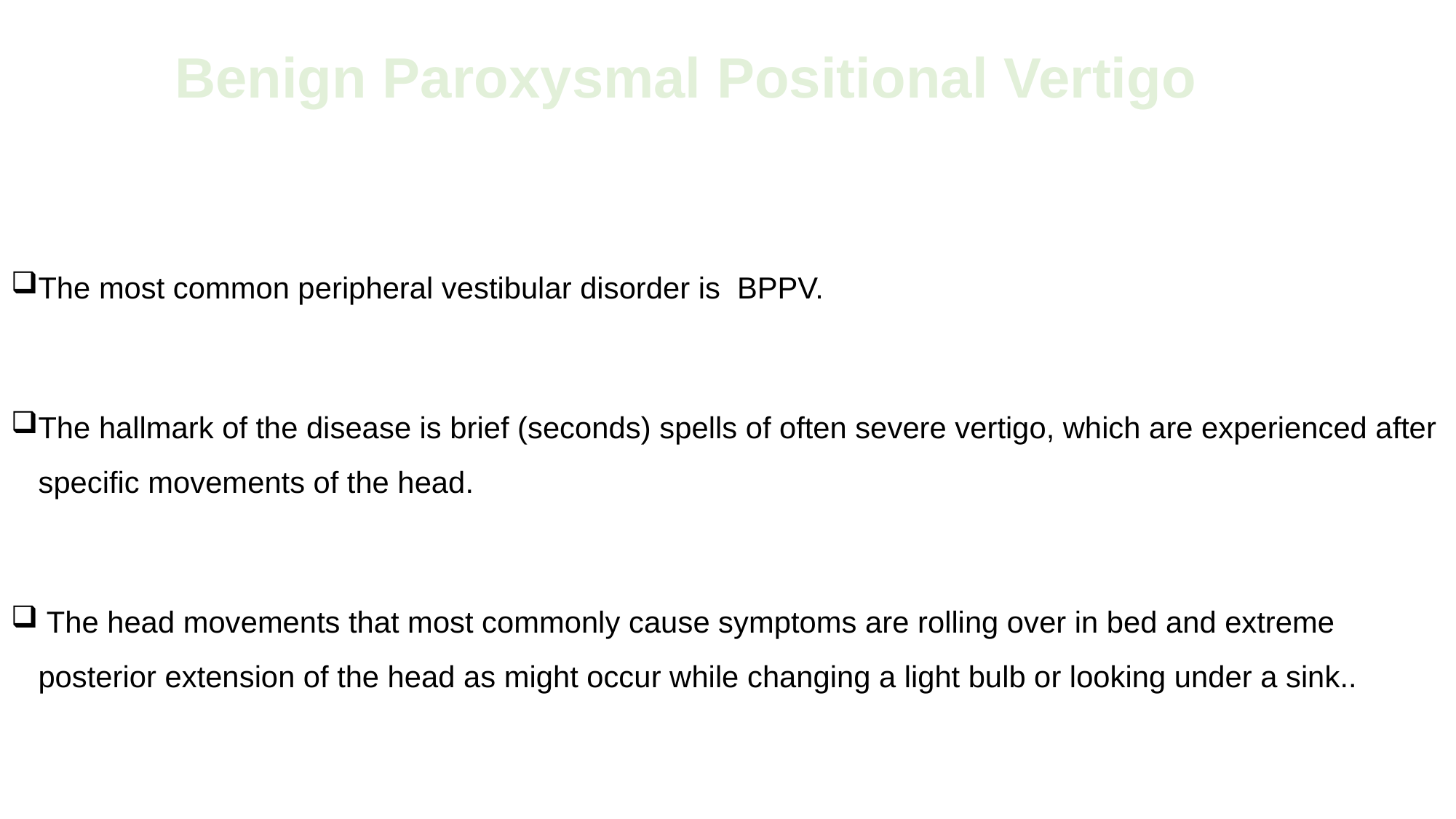

# Benign Paroxysmal Positional Vertigo
The most common peripheral vestibular disorder is  BPPV.

The hallmark of the disease is brief (seconds) spells of often severe vertigo, which are experienced after specific movements of the head.

 The head movements that most commonly cause symptoms are rolling over in bed and extreme posterior extension of the head as might occur while changing a light bulb or looking under a sink..